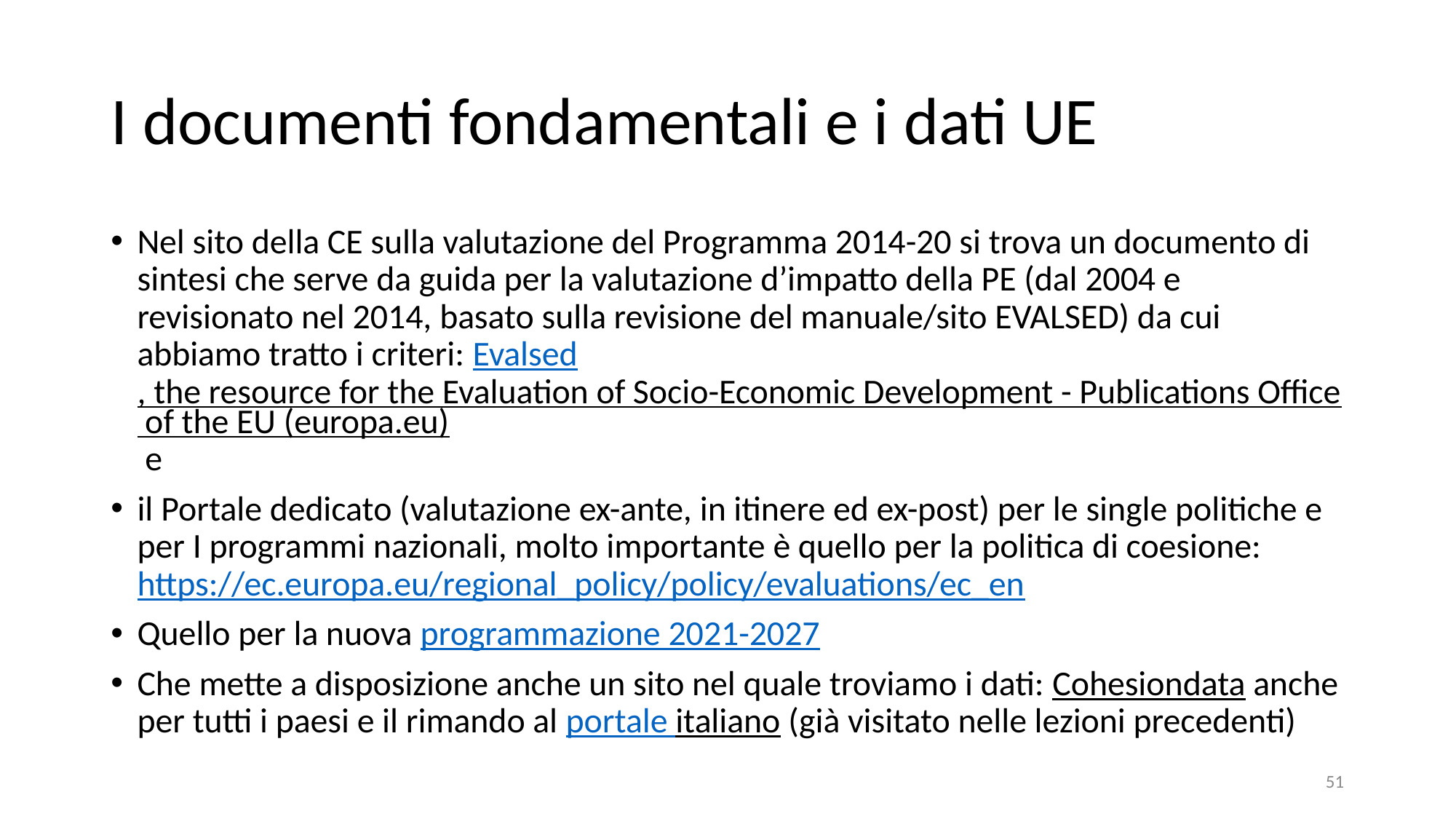

# I documenti fondamentali e i dati UE
Nel sito della CE sulla valutazione del Programma 2014-20 si trova un documento di sintesi che serve da guida per la valutazione d’impatto della PE (dal 2004 e revisionato nel 2014, basato sulla revisione del manuale/sito EVALSED) da cui abbiamo tratto i criteri: Evalsed, the resource for the Evaluation of Socio-Economic Development - Publications Office of the EU (europa.eu) e
il Portale dedicato (valutazione ex-ante, in itinere ed ex-post) per le single politiche e per I programmi nazionali, molto importante è quello per la politica di coesione: https://ec.europa.eu/regional_policy/policy/evaluations/ec_en
Quello per la nuova programmazione 2021-2027
Che mette a disposizione anche un sito nel quale troviamo i dati: Cohesiondata anche per tutti i paesi e il rimando al portale italiano (già visitato nelle lezioni precedenti)
51